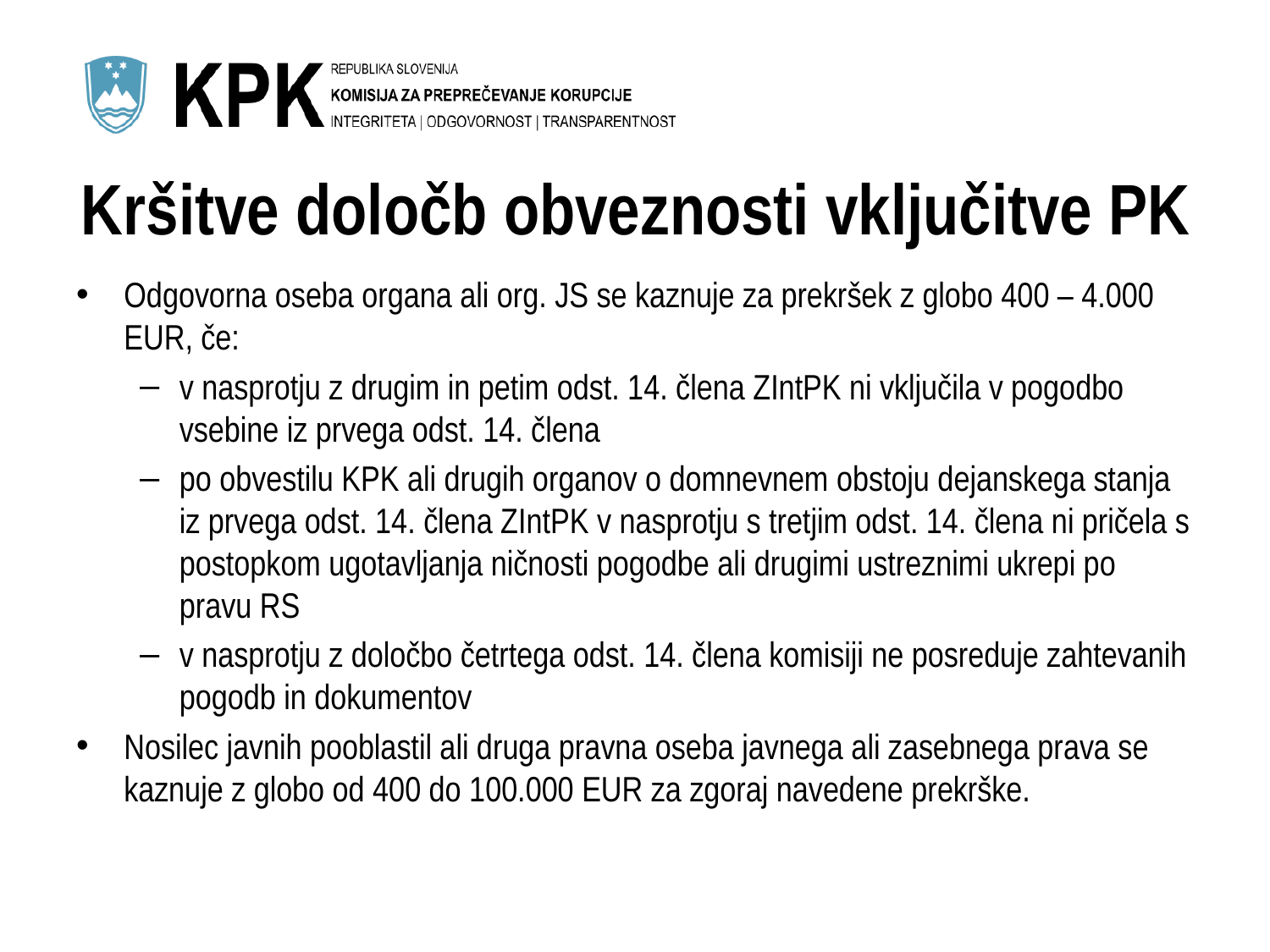

# Kršitve določb obveznosti vključitve PK
Odgovorna oseba organa ali org. JS se kaznuje za prekršek z globo 400 – 4.000 EUR, če:
v nasprotju z drugim in petim odst. 14. člena ZIntPK ni vključila v pogodbo vsebine iz prvega odst. 14. člena
po obvestilu KPK ali drugih organov o domnevnem obstoju dejanskega stanja iz prvega odst. 14. člena ZIntPK v nasprotju s tretjim odst. 14. člena ni pričela s postopkom ugotavljanja ničnosti pogodbe ali drugimi ustreznimi ukrepi po pravu RS
v nasprotju z določbo četrtega odst. 14. člena komisiji ne posreduje zahtevanih pogodb in dokumentov
Nosilec javnih pooblastil ali druga pravna oseba javnega ali zasebnega prava se kaznuje z globo od 400 do 100.000 EUR za zgoraj navedene prekrške.